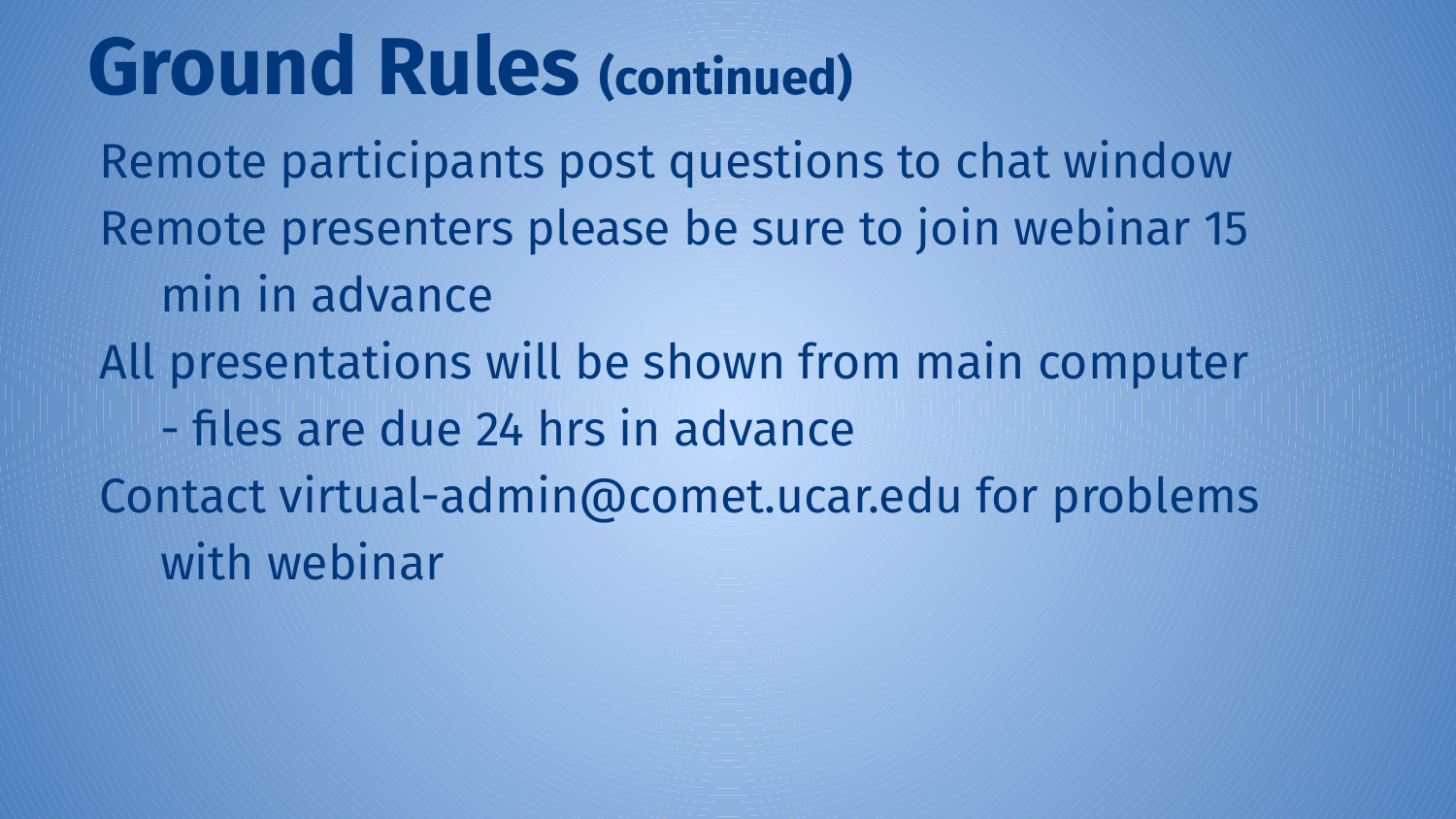

Ground Rules (continued)
Remote participants post questions to chat window
Remote presenters please be sure to join webinar 15 min in advance
All presentations will be shown from main computer - files are due 24 hrs in advance
Contact virtual-admin@comet.ucar.edu for problems with webinar